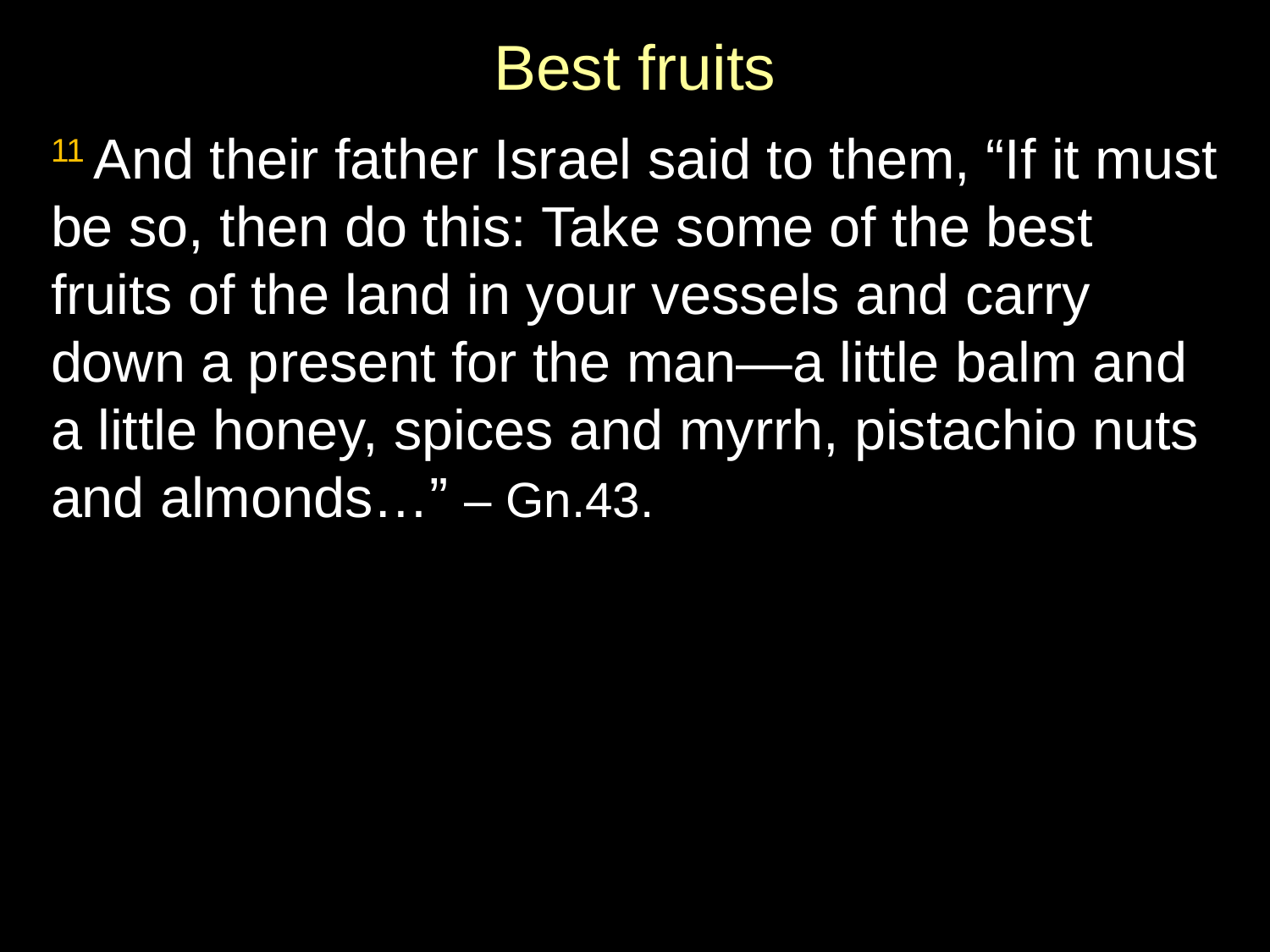

# Best fruits
11 And their father Israel said to them, “If it must be so, then do this: Take some of the best fruits of the land in your vessels and carry down a present for the man—a little balm and a little honey, spices and myrrh, pistachio nuts and almonds…” – Gn.43.